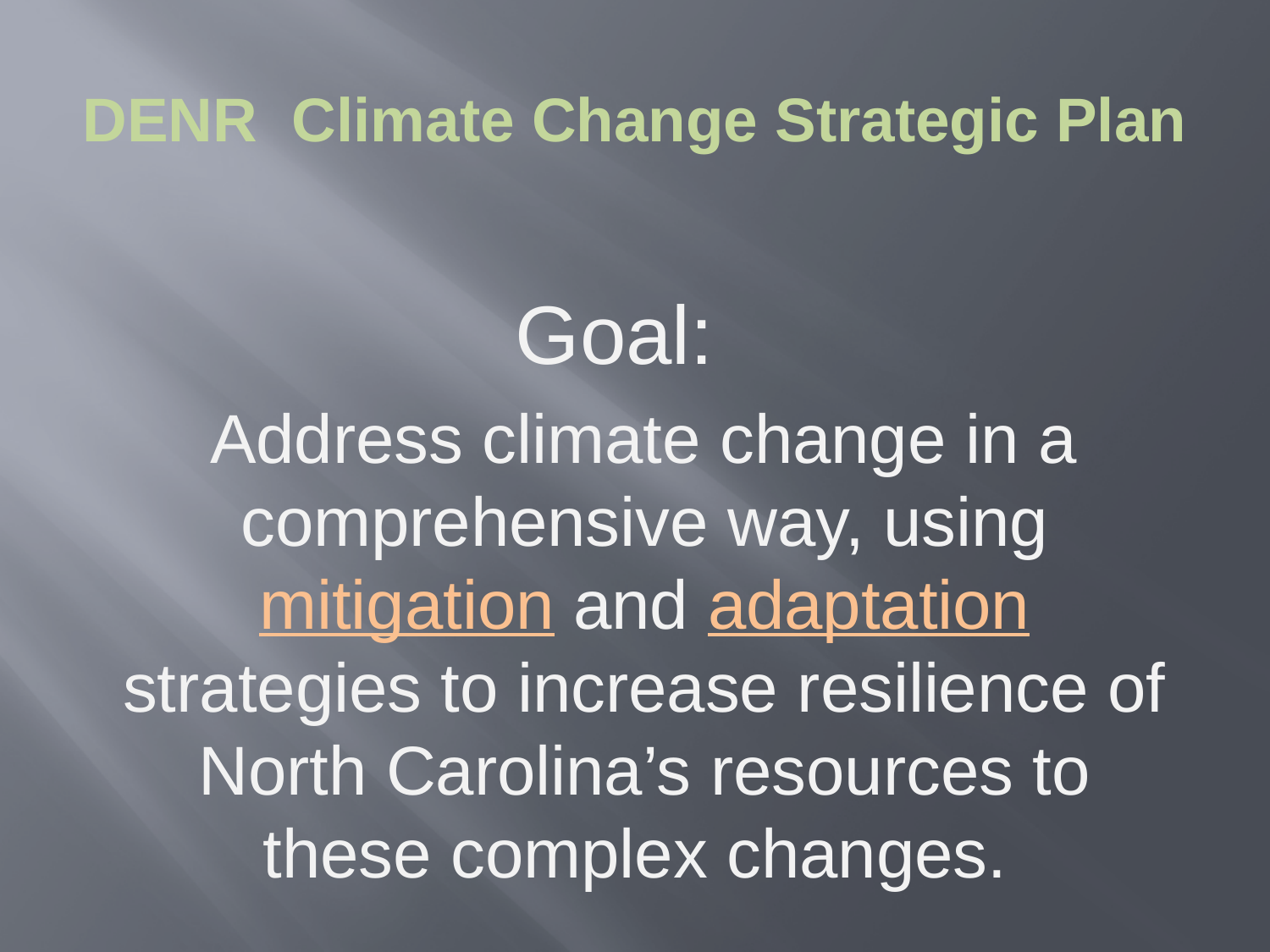

# DENR  Climate Change Strategic Plan
Goal:
  Address climate change in a comprehensive way, using mitigation and adaptation strategies to increase resilience of North Carolina’s resources to these complex changes.